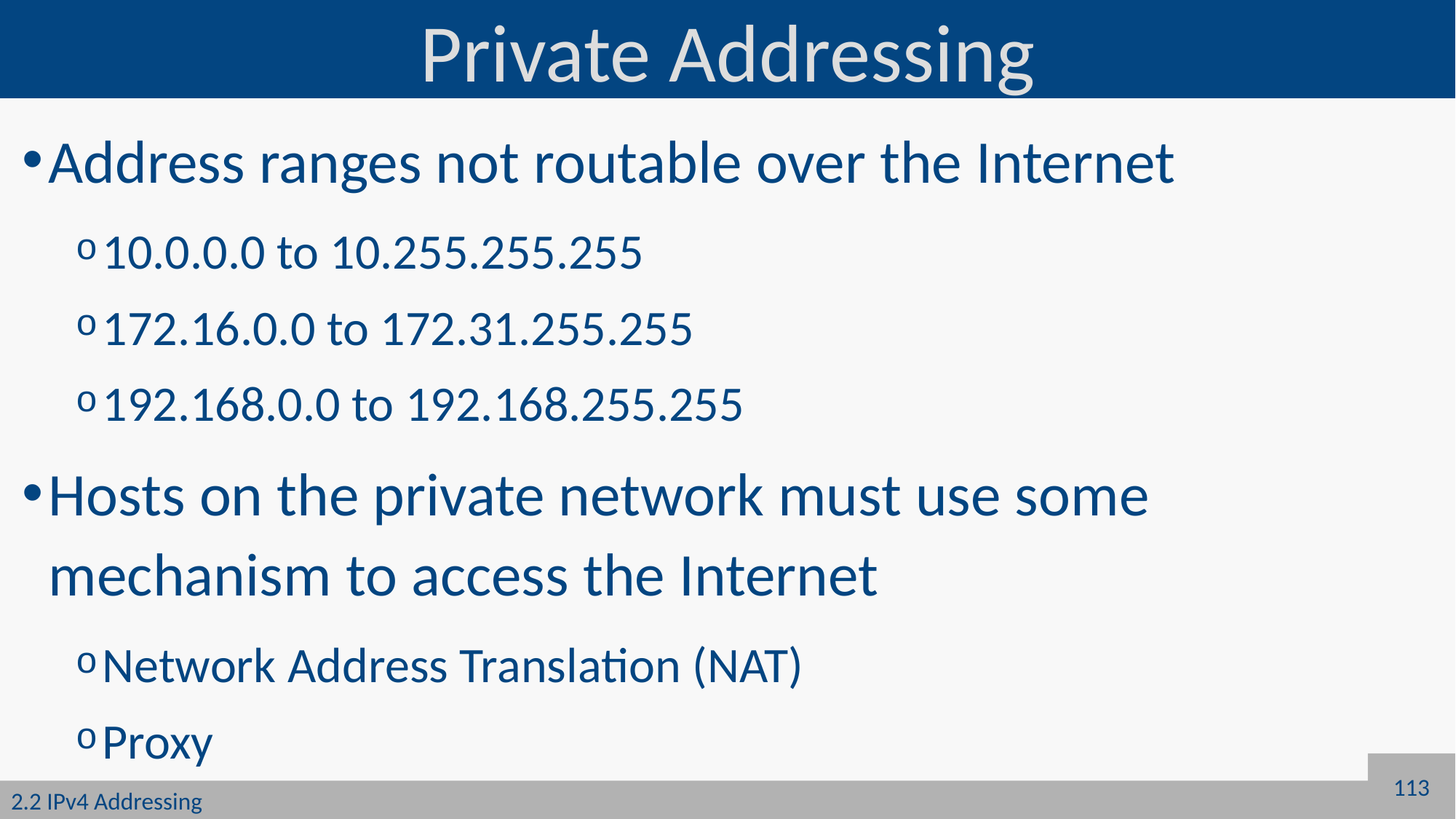

# Private Addressing
Address ranges not routable over the Internet
10.0.0.0 to 10.255.255.255
172.16.0.0 to 172.31.255.255
192.168.0.0 to 192.168.255.255
Hosts on the private network must use some mechanism to access the Internet
Network Address Translation (NAT)
Proxy
113
2.2 IPv4 Addressing